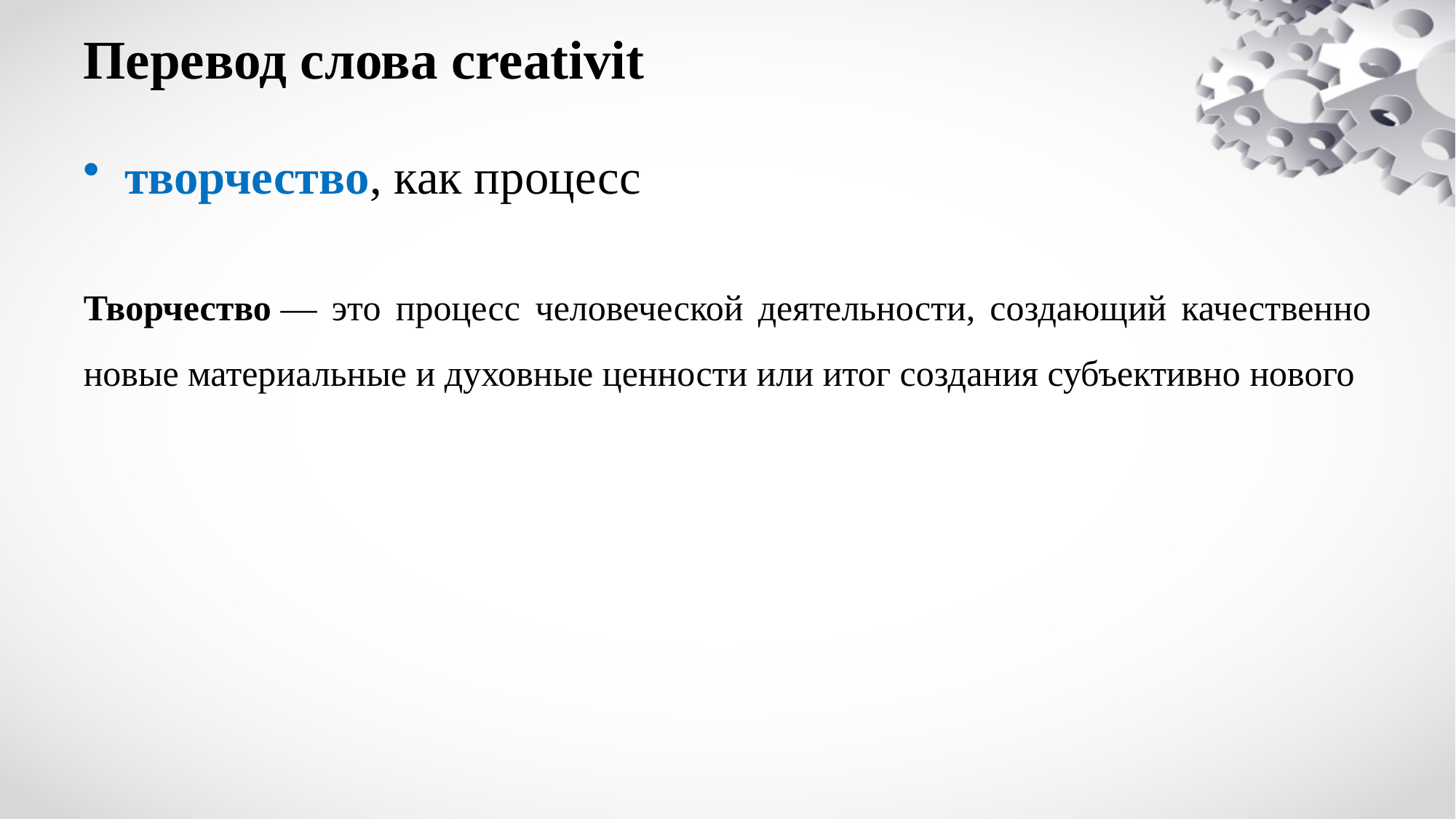

# Перевод слова creativit
творчество, как процесс

Творчество — это процесс человеческой деятельности, создающий качественно новые материальные и духовные ценности или итог создания субъективно нового